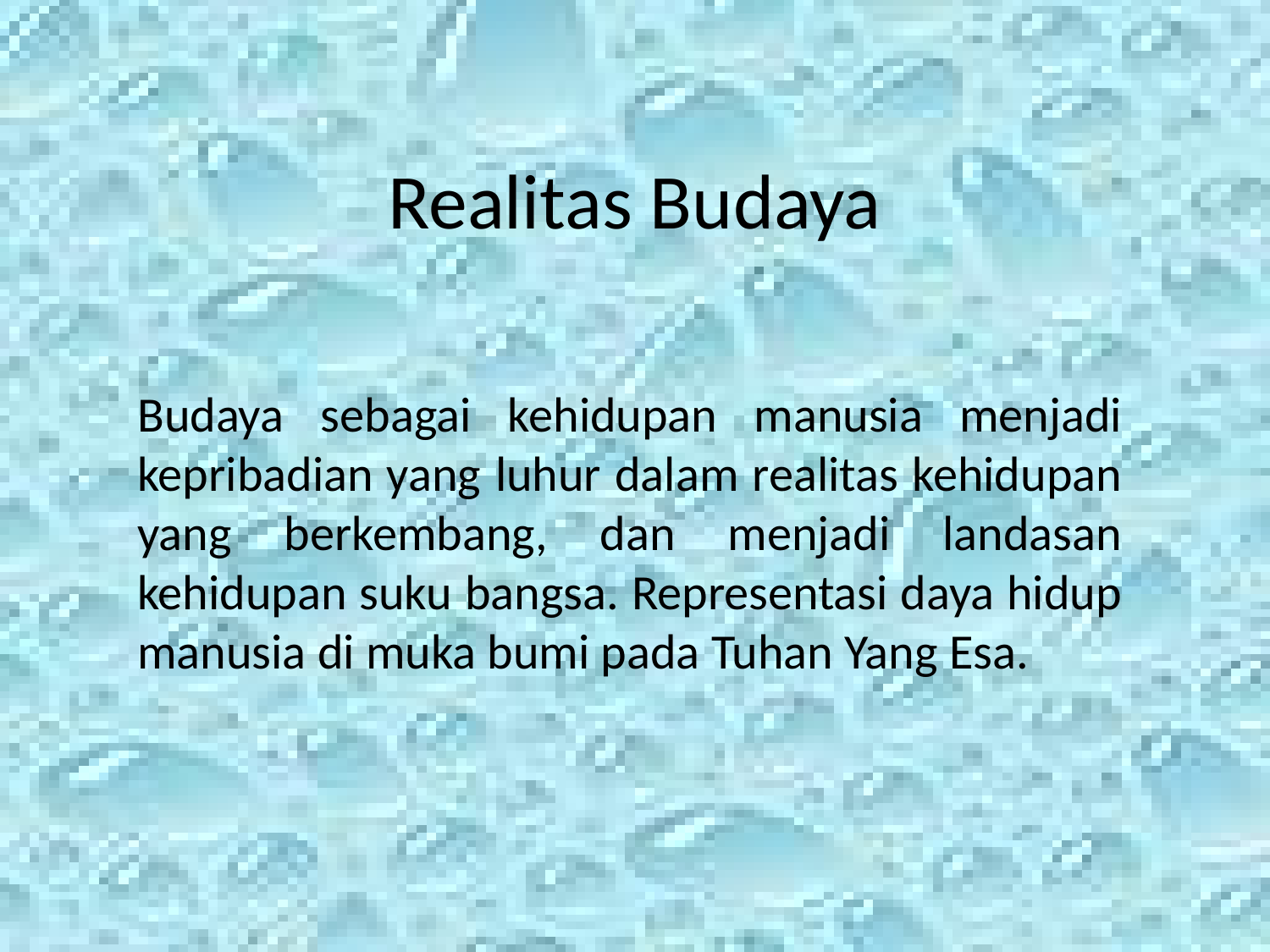

# Realitas Budaya
Budaya sebagai kehidupan manusia menjadi kepribadian yang luhur dalam realitas kehidupan yang berkembang, dan menjadi landasan kehidupan suku bangsa. Representasi daya hidup manusia di muka bumi pada Tuhan Yang Esa.